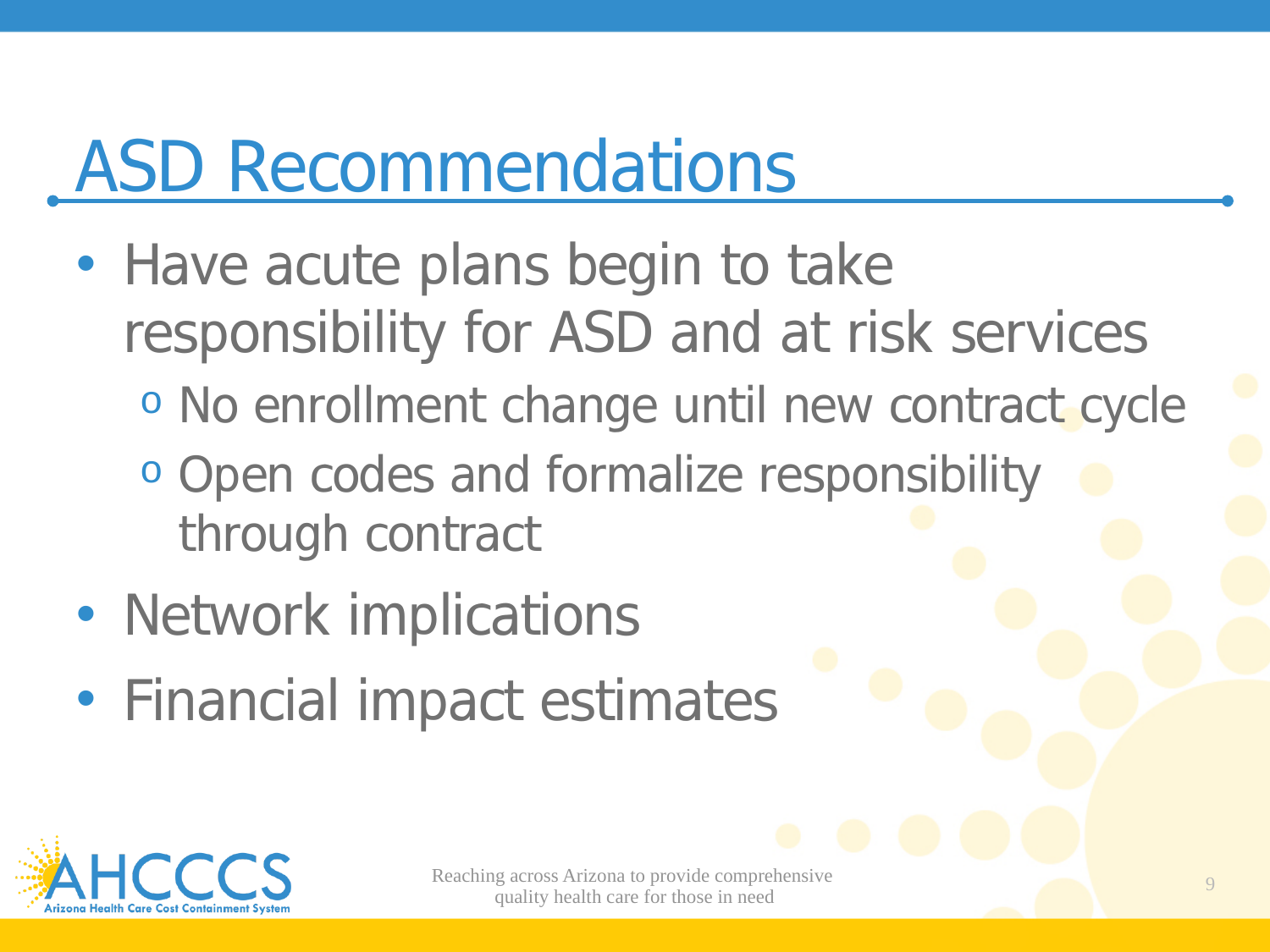

# ASD Recommendations
Have acute plans begin to take responsibility for ASD and at risk services
No enrollment change until new contract cycle
Open codes and formalize responsibility through contract
Network implications
Financial impact estimates
Reaching across Arizona to provide comprehensive
quality health care for those in need
9